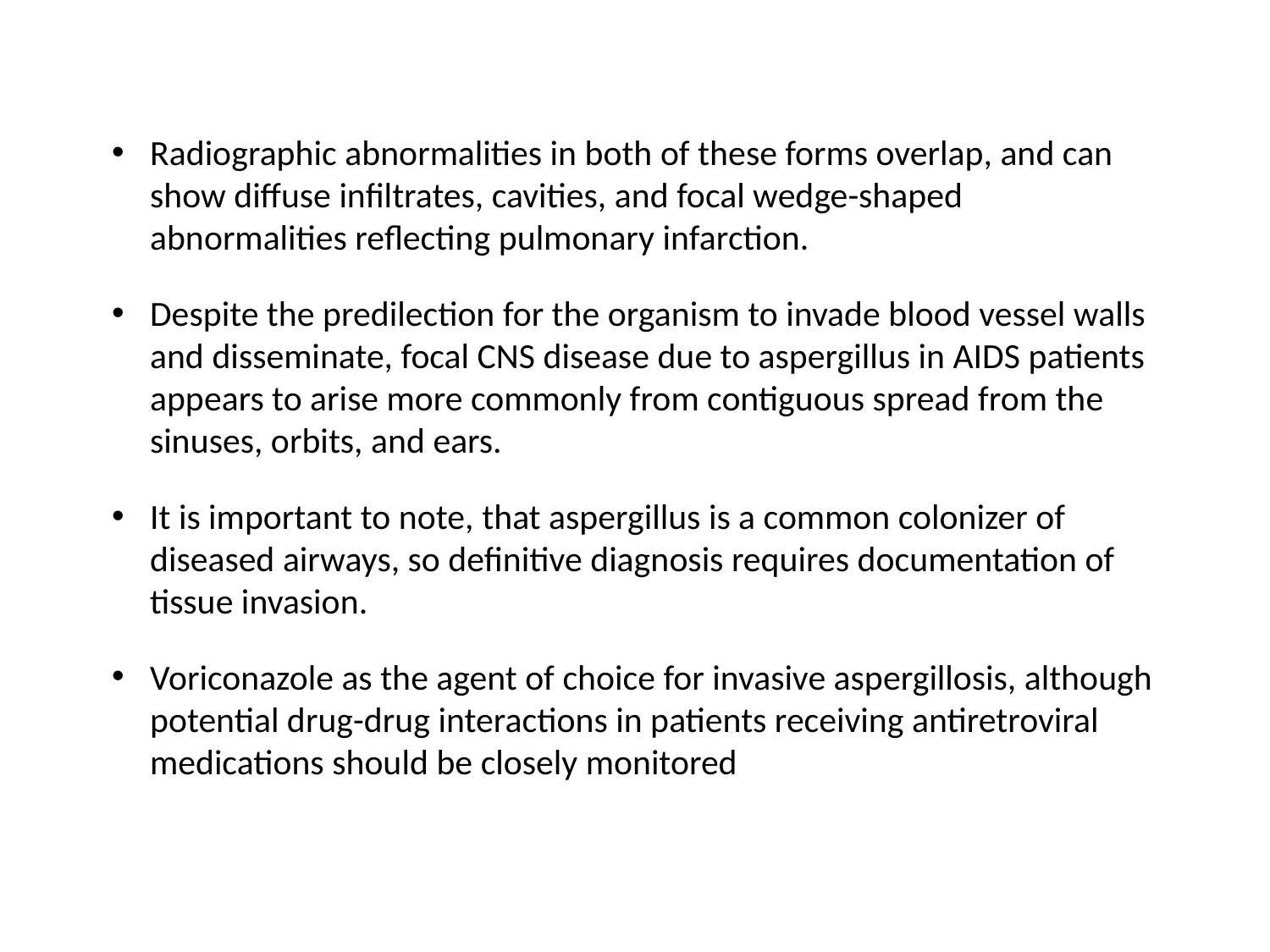

Radiographic abnormalities in both of these forms overlap, and can show diffuse infiltrates, cavities, and focal wedge-shaped abnormalities reflecting pulmonary infarction.
Despite the predilection for the organism to invade blood vessel walls and disseminate, focal CNS disease due to aspergillus in AIDS patients appears to arise more commonly from contiguous spread from the sinuses, orbits, and ears.
It is important to note, that aspergillus is a common colonizer of diseased airways, so definitive diagnosis requires documentation of tissue invasion.
Voriconazole as the agent of choice for invasive aspergillosis, although potential drug-drug interactions in patients receiving antiretroviral medications should be closely monitored